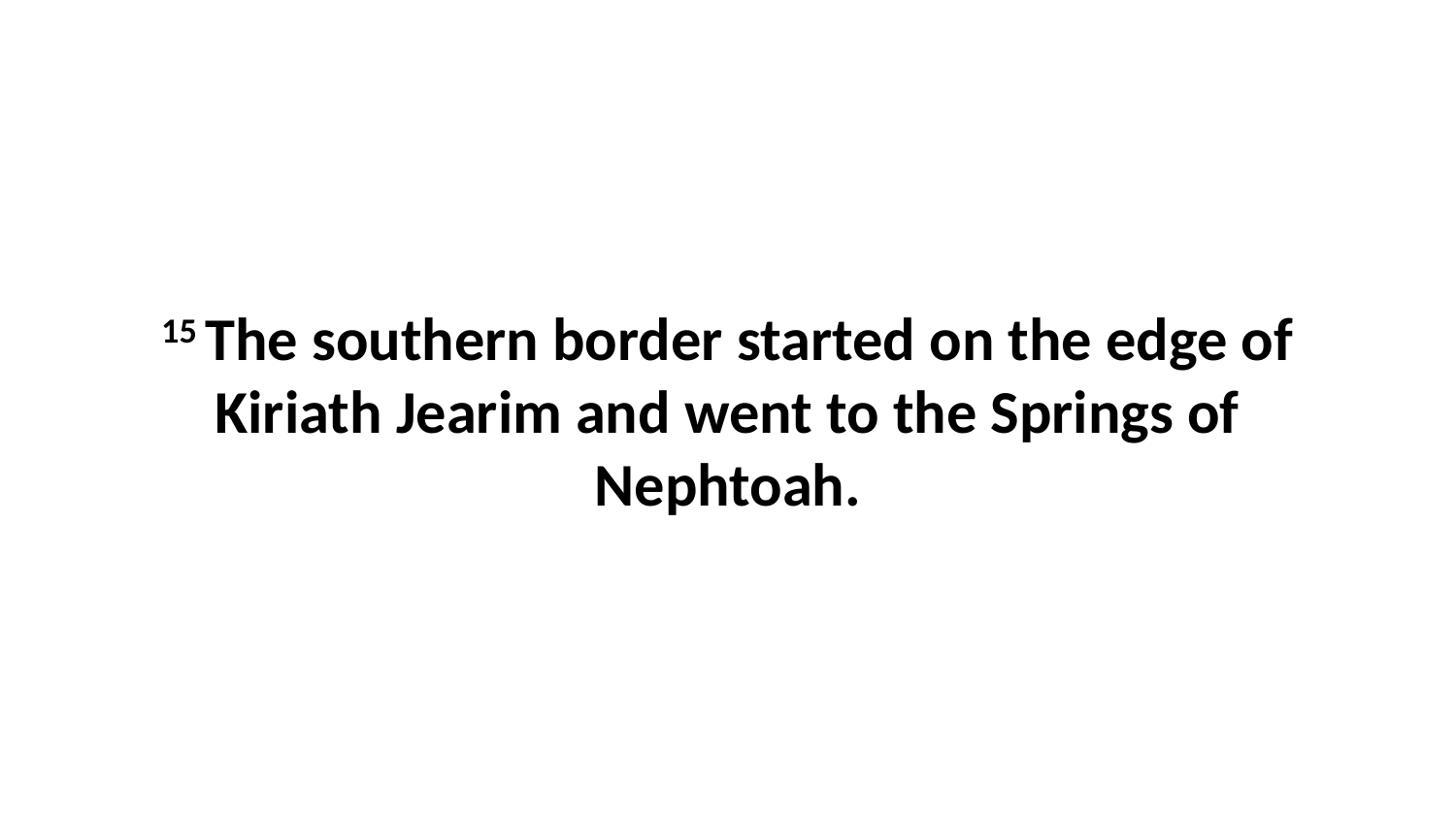

15 The southern border started on the edge of Kiriath Jearim and went to the Springs of Nephtoah.